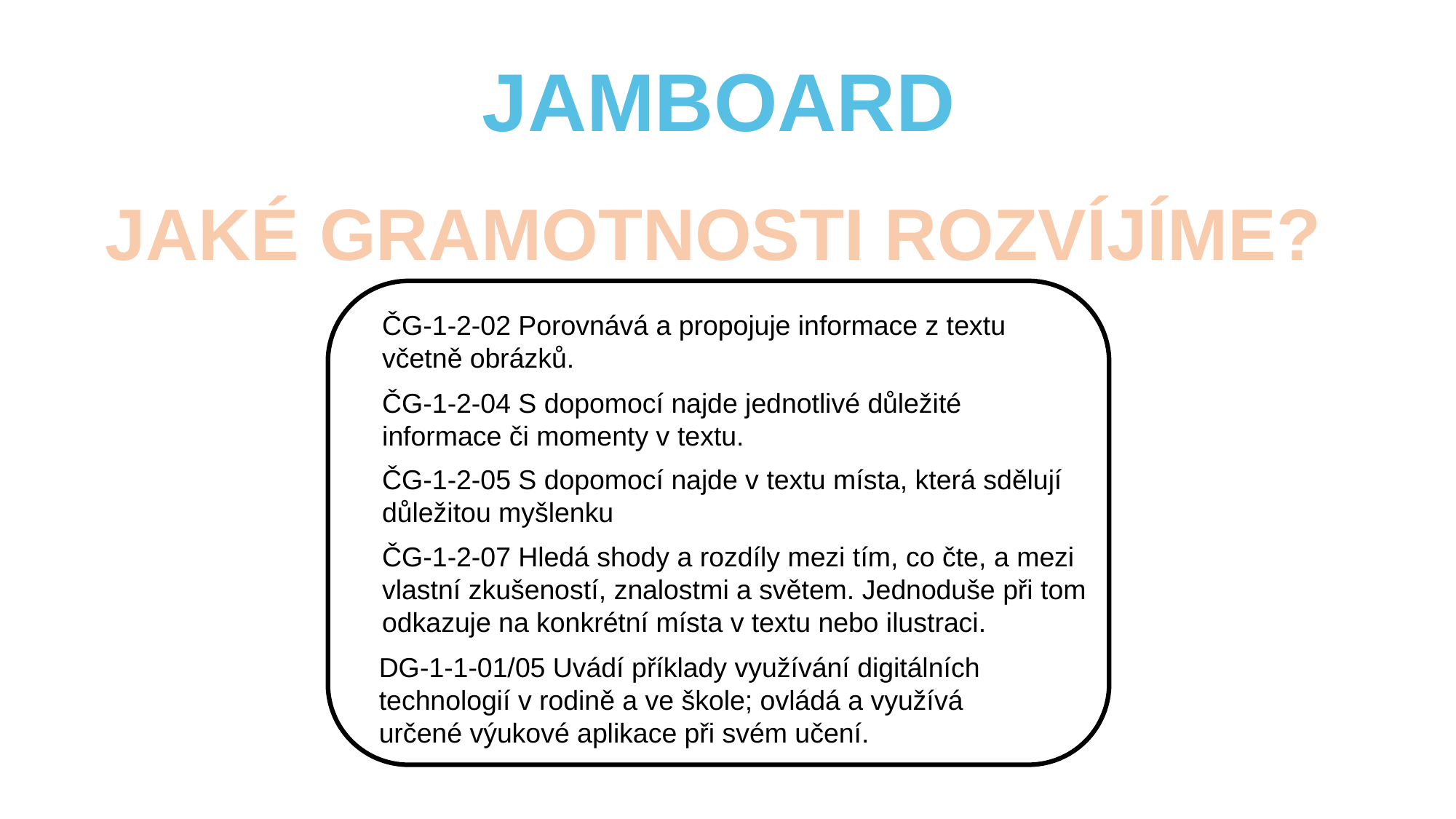

JAMBOARD
JAKÉ GRAMOTNOSTI ROZVÍJÍME?

ČG-1-2-02 Porovnává a propojuje informace z textu včetně obrázků.
ČG-1-2-04 S dopomocí najde jednotlivé důležité informace či momenty v textu.
ČG-1-2-05 S dopomocí najde v textu místa, která sdělují důležitou myšlenku
ČG-1-2-07 Hledá shody a rozdíly mezi tím, co čte, a mezi vlastní zkušeností, znalostmi a světem. Jednoduše při tom odkazuje na konkrétní místa v textu nebo ilustraci.
DG-1-1-01/05 Uvádí příklady využívání digitálních technologií v rodině a ve škole; ovládá a využívá určené výukové aplikace při svém učení.